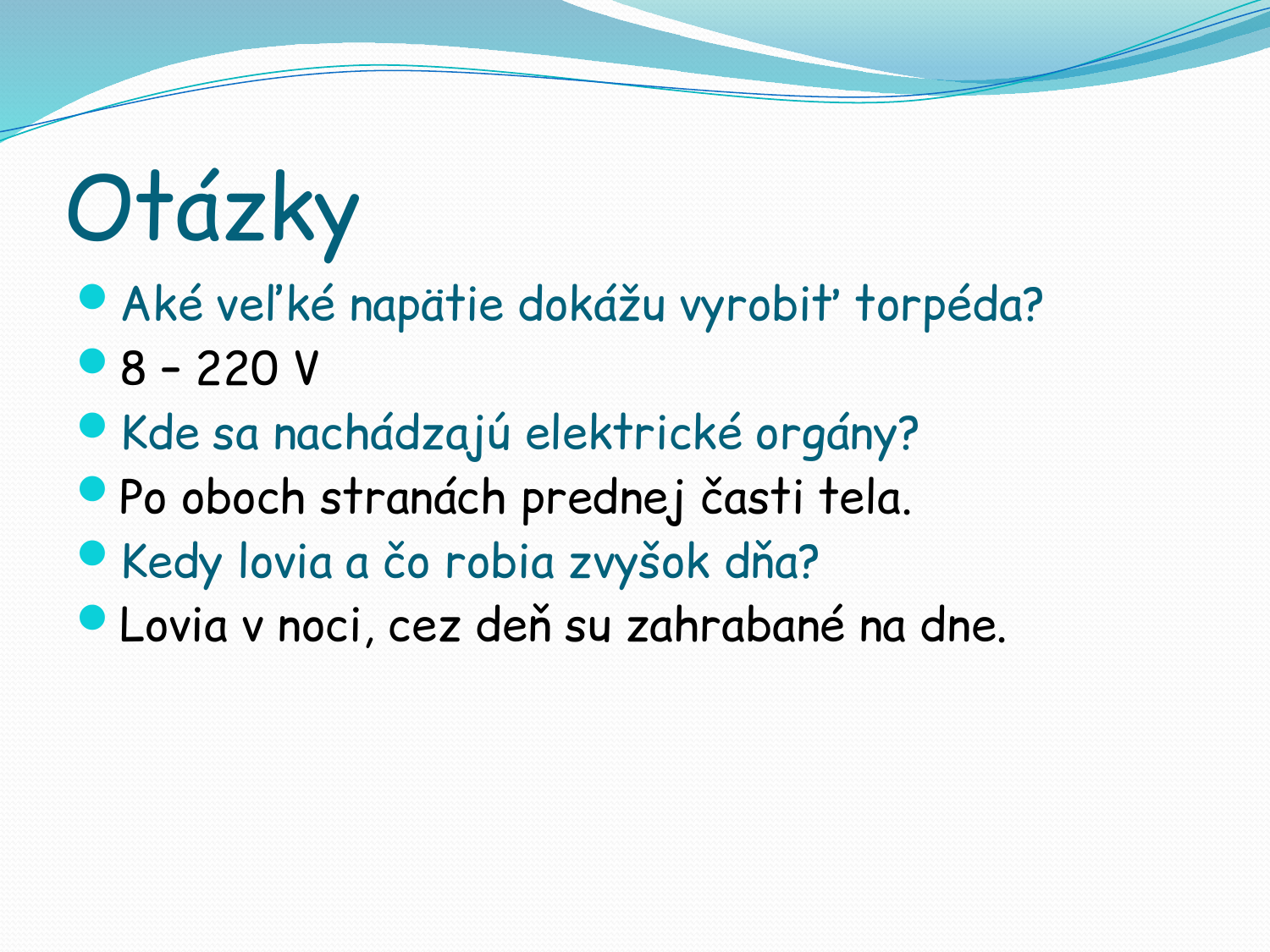

# Otázky
Aké veľké napätie dokážu vyrobiť torpéda?
8 – 220 V
Kde sa nachádzajú elektrické orgány?
Po oboch stranách prednej časti tela.
Kedy lovia a čo robia zvyšok dňa?
Lovia v noci, cez deň su zahrabané na dne.